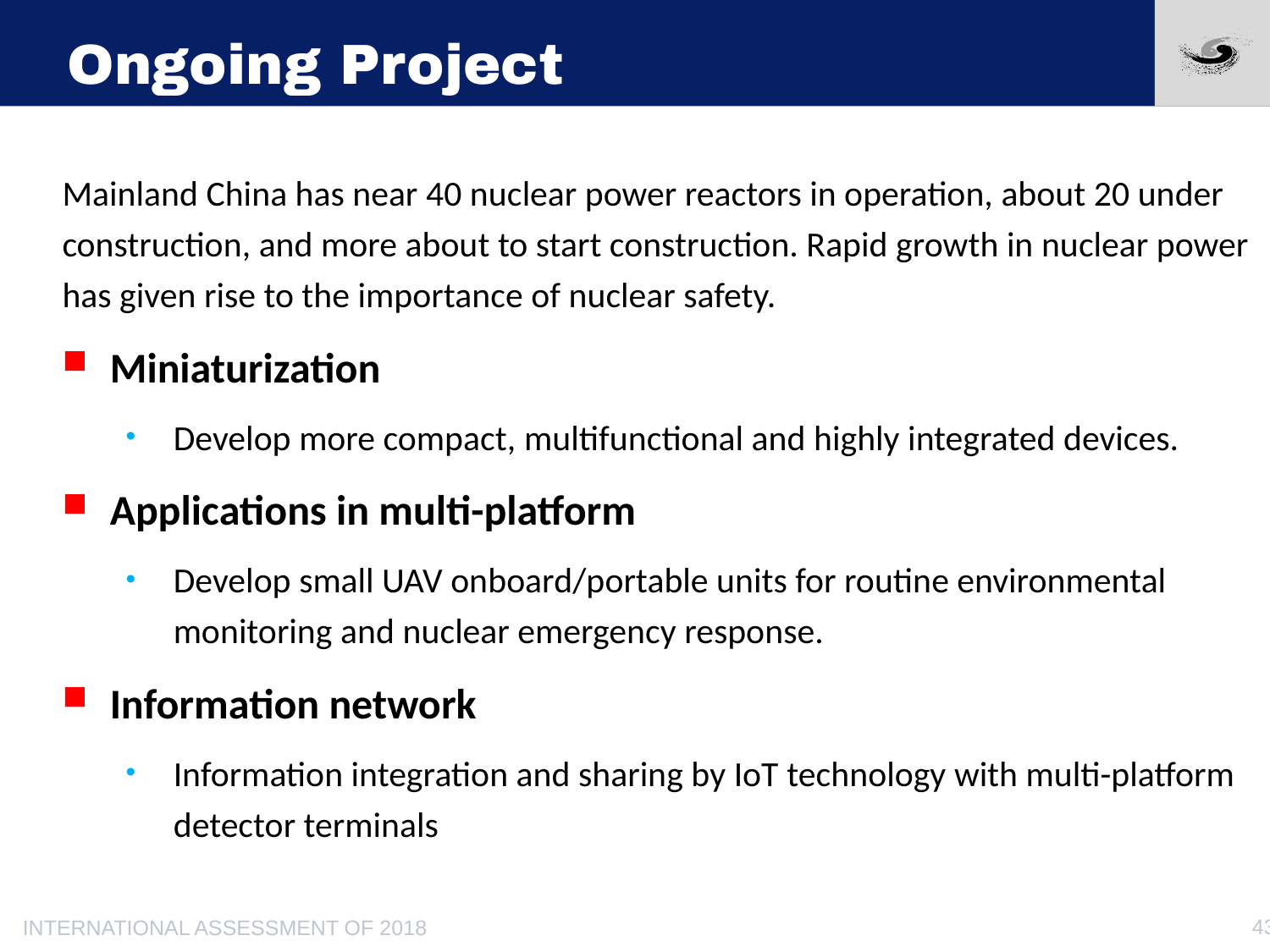

# Ongoing Project
Mainland China has near 40 nuclear power reactors in operation, about 20 under construction, and more about to start construction. Rapid growth in nuclear power has given rise to the importance of nuclear safety.
Miniaturization
Develop more compact, multifunctional and highly integrated devices.
Applications in multi-platform
Develop small UAV onboard/portable units for routine environmental monitoring and nuclear emergency response.
Information network
Information integration and sharing by IoT technology with multi-platform detector terminals